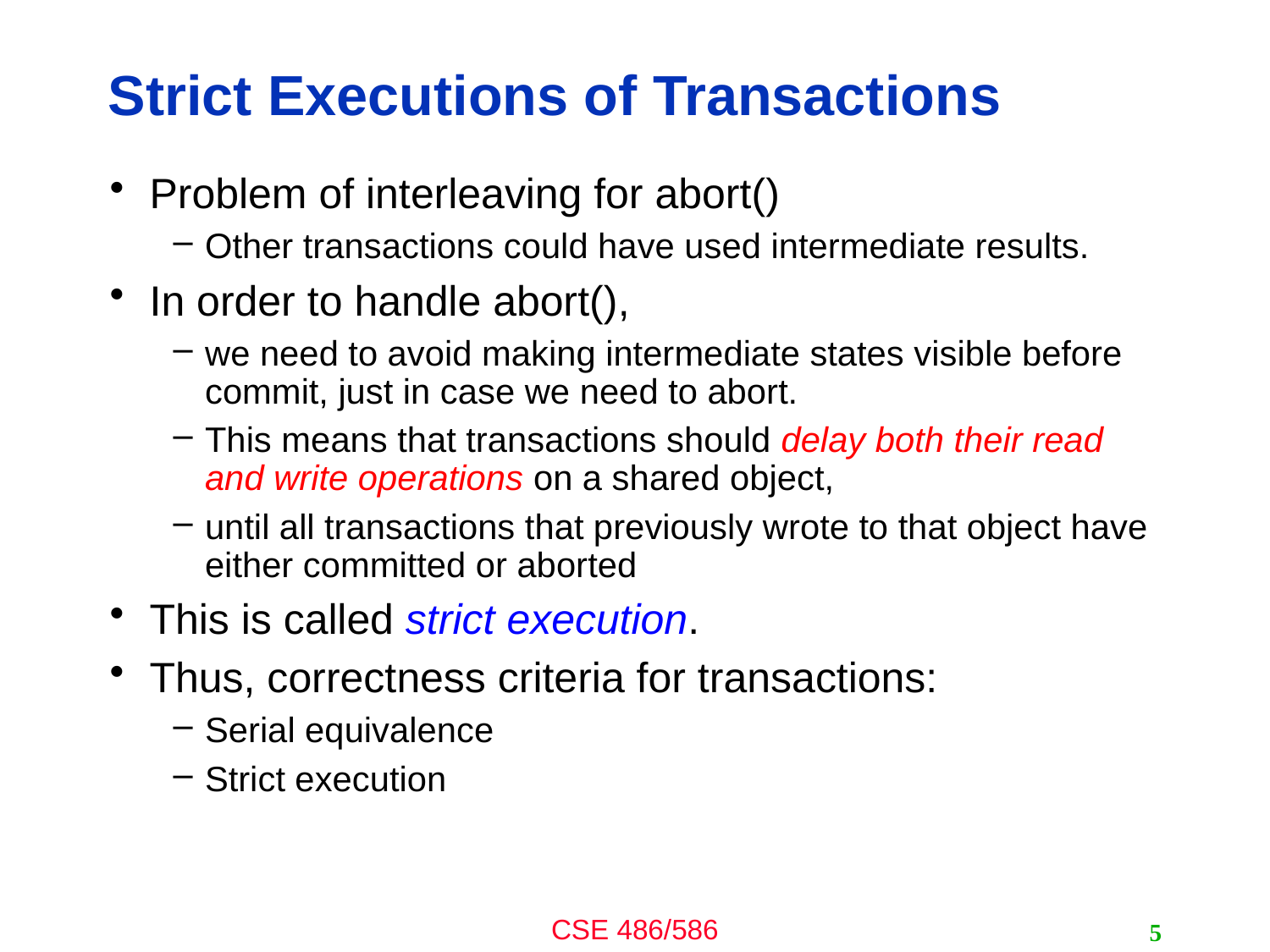

# Strict Executions of Transactions
Problem of interleaving for abort()
Other transactions could have used intermediate results.
In order to handle abort(),
we need to avoid making intermediate states visible before commit, just in case we need to abort.
This means that transactions should delay both their read and write operations on a shared object,
until all transactions that previously wrote to that object have either committed or aborted
This is called strict execution.
Thus, correctness criteria for transactions:
Serial equivalence
Strict execution
5